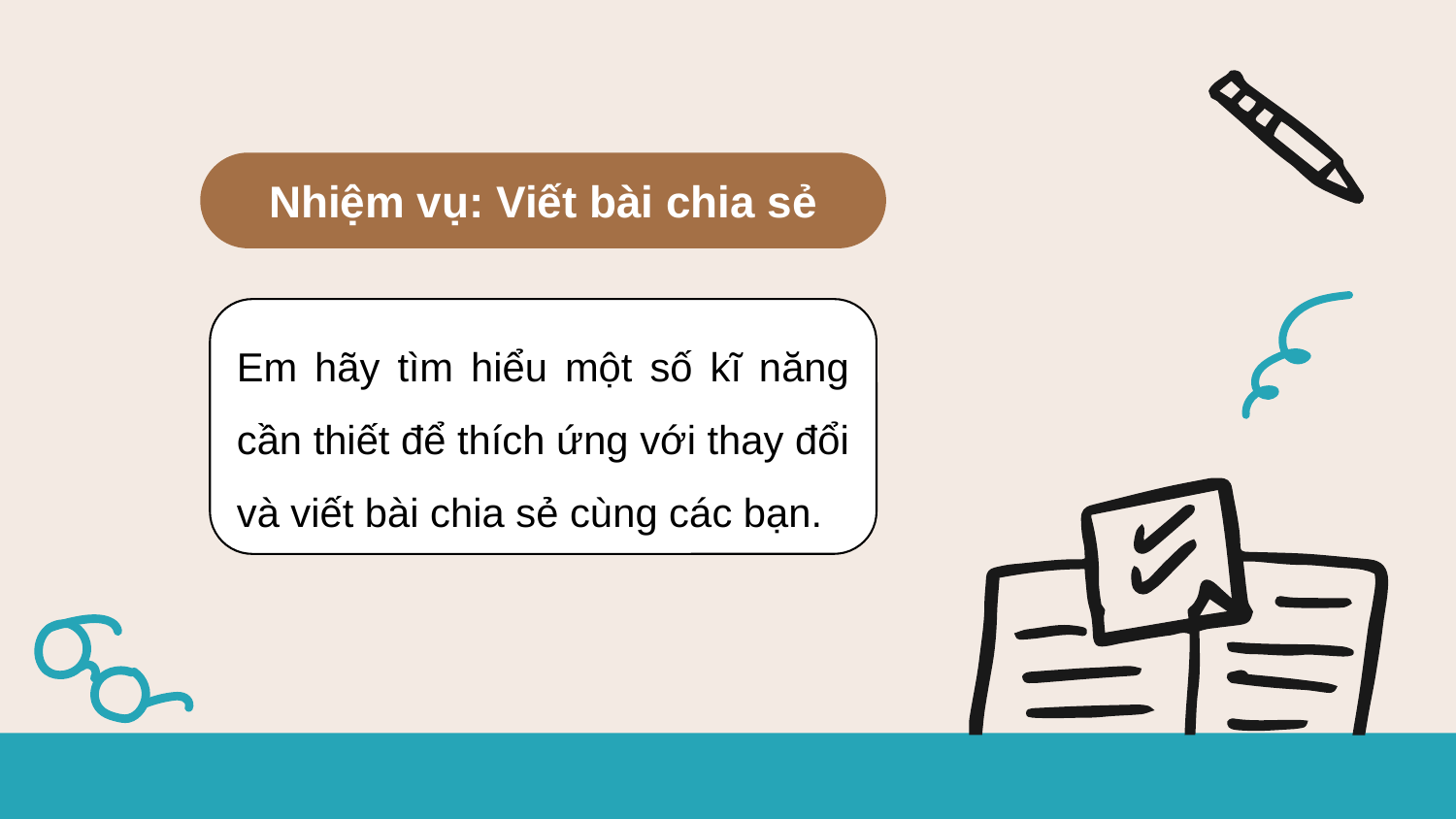

Nhiệm vụ: Viết bài chia sẻ

Em hãy tìm hiểu một số kĩ năng cần thiết để thích ứng với thay đổi và viết bài chia sẻ cùng các bạn.